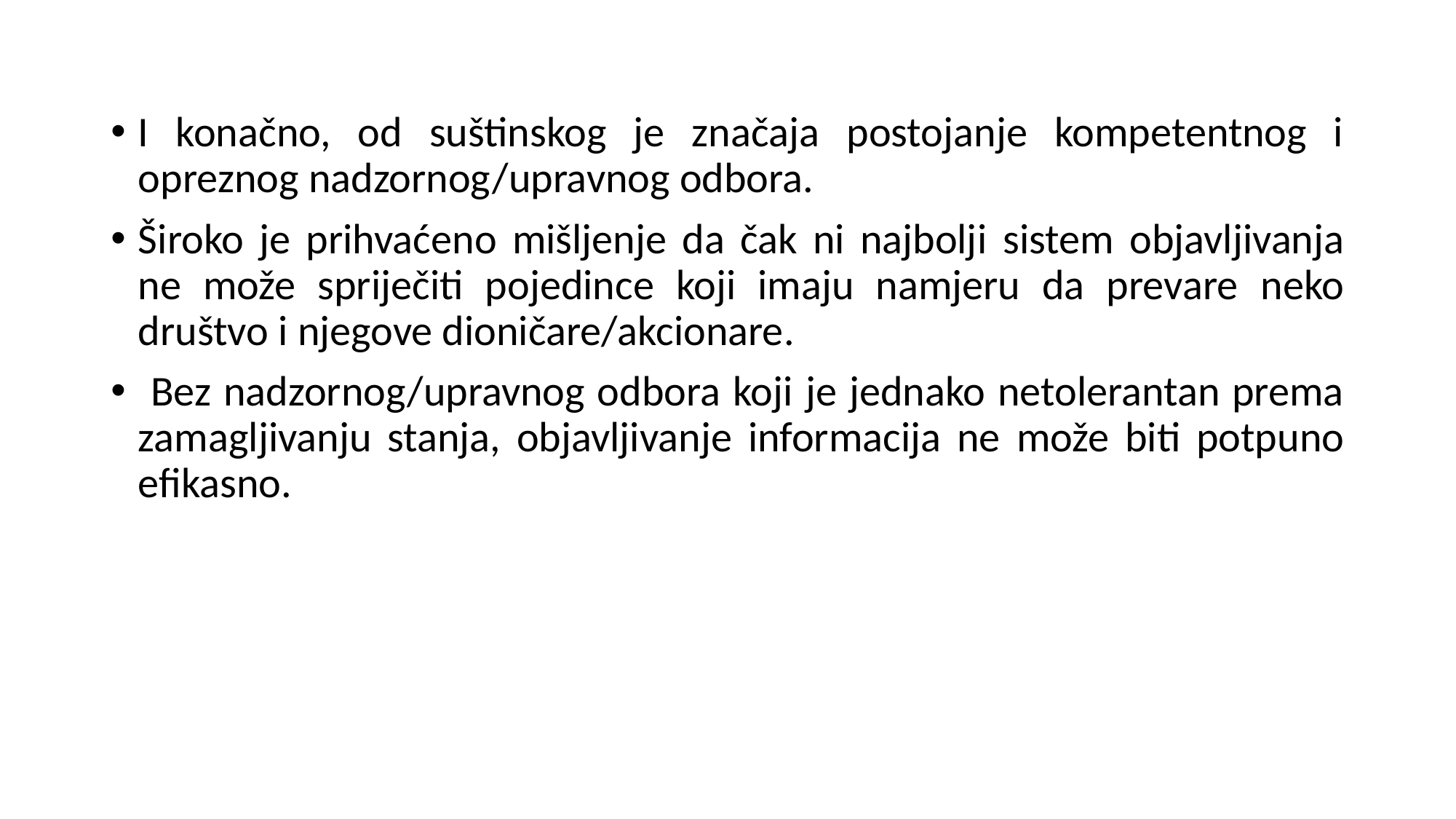

I konačno, od suštinskog je značaja postojanje kompetentnog i opreznog nadzornog/upravnog odbora.
Široko je prihvaćeno mišljenje da čak ni najbolji sistem objavljivanja ne može spriječiti pojedince koji imaju namjeru da prevare neko društvo i njegove dioničare/akcionare.
 Bez nadzornog/upravnog odbora koji je jednako netolerantan prema zamagljivanju stanja, objavljivanje informacija ne može biti potpuno efikasno.